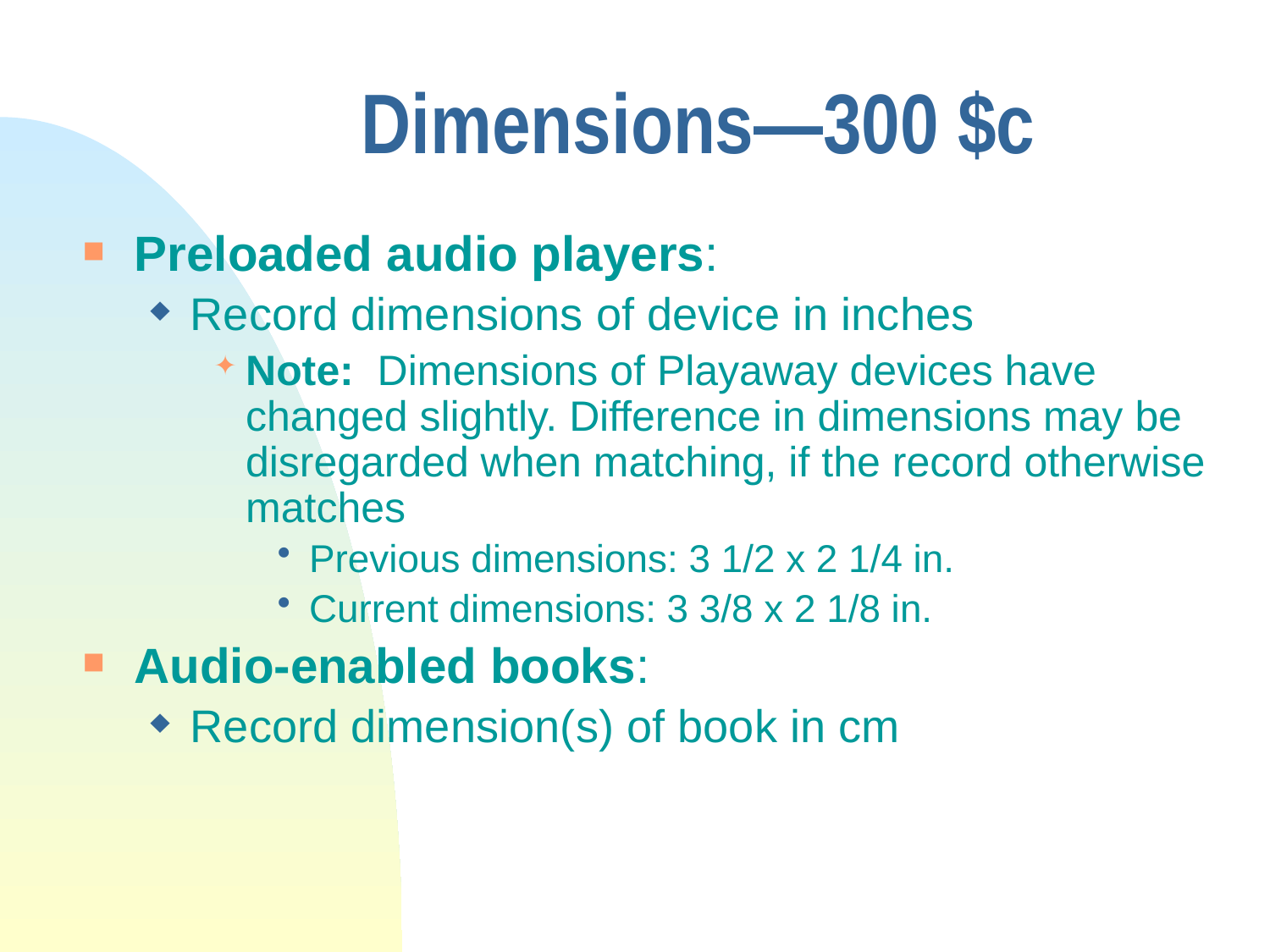

# Dimensions—300 $c
Preloaded audio players:
Record dimensions of device in inches
Note:  Dimensions of Playaway devices have changed slightly. Difference in dimensions may be disregarded when matching, if the record otherwise matches
Previous dimensions: 3 1/2 x 2 1/4 in.
Current dimensions: 3 3/8 x 2 1/8 in.
Audio-enabled books:
Record dimension(s) of book in cm